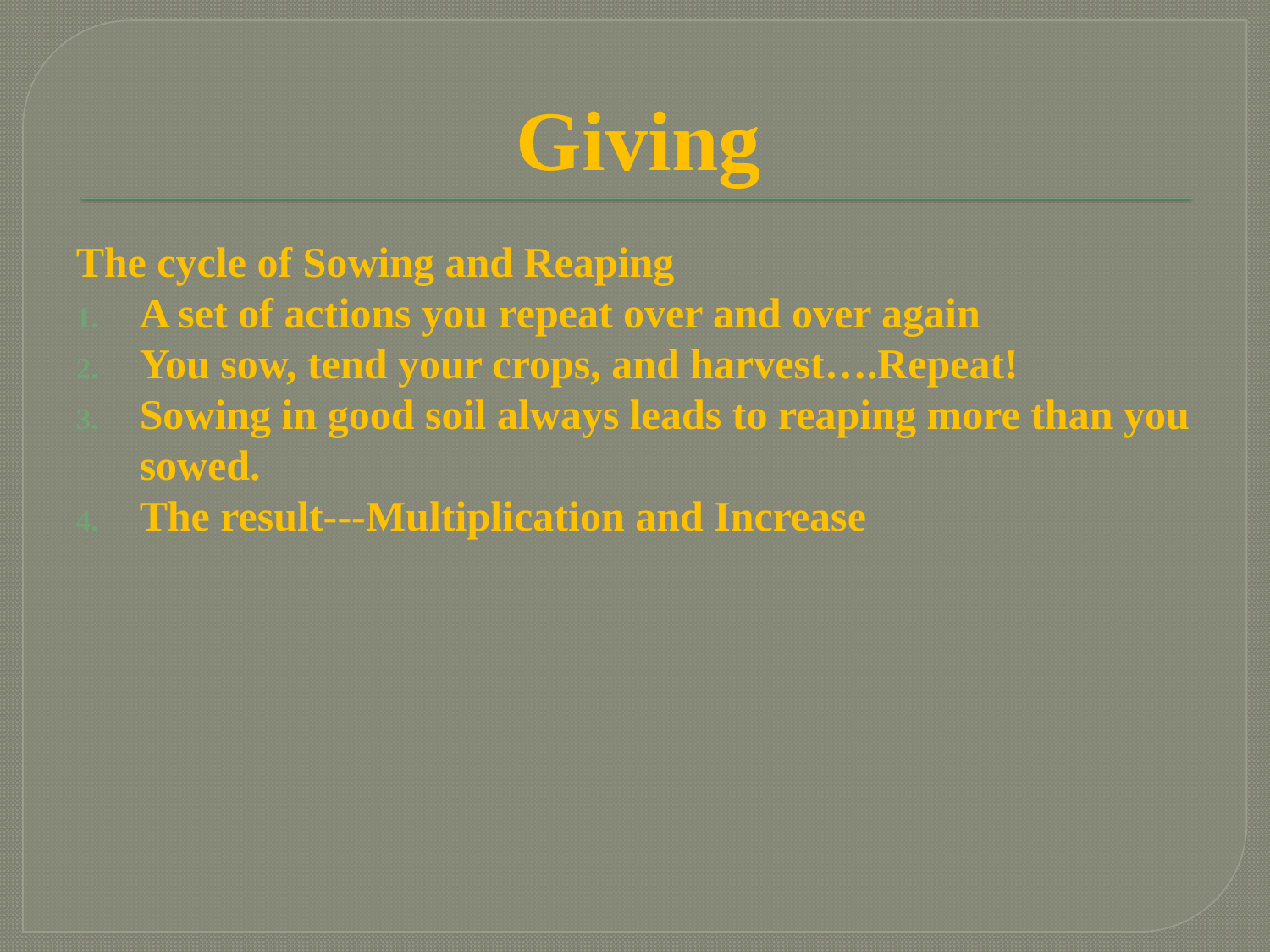

# Giving
The cycle of Sowing and Reaping
A set of actions you repeat over and over again
You sow, tend your crops, and harvest….Repeat!
Sowing in good soil always leads to reaping more than you sowed.
The result---Multiplication and Increase